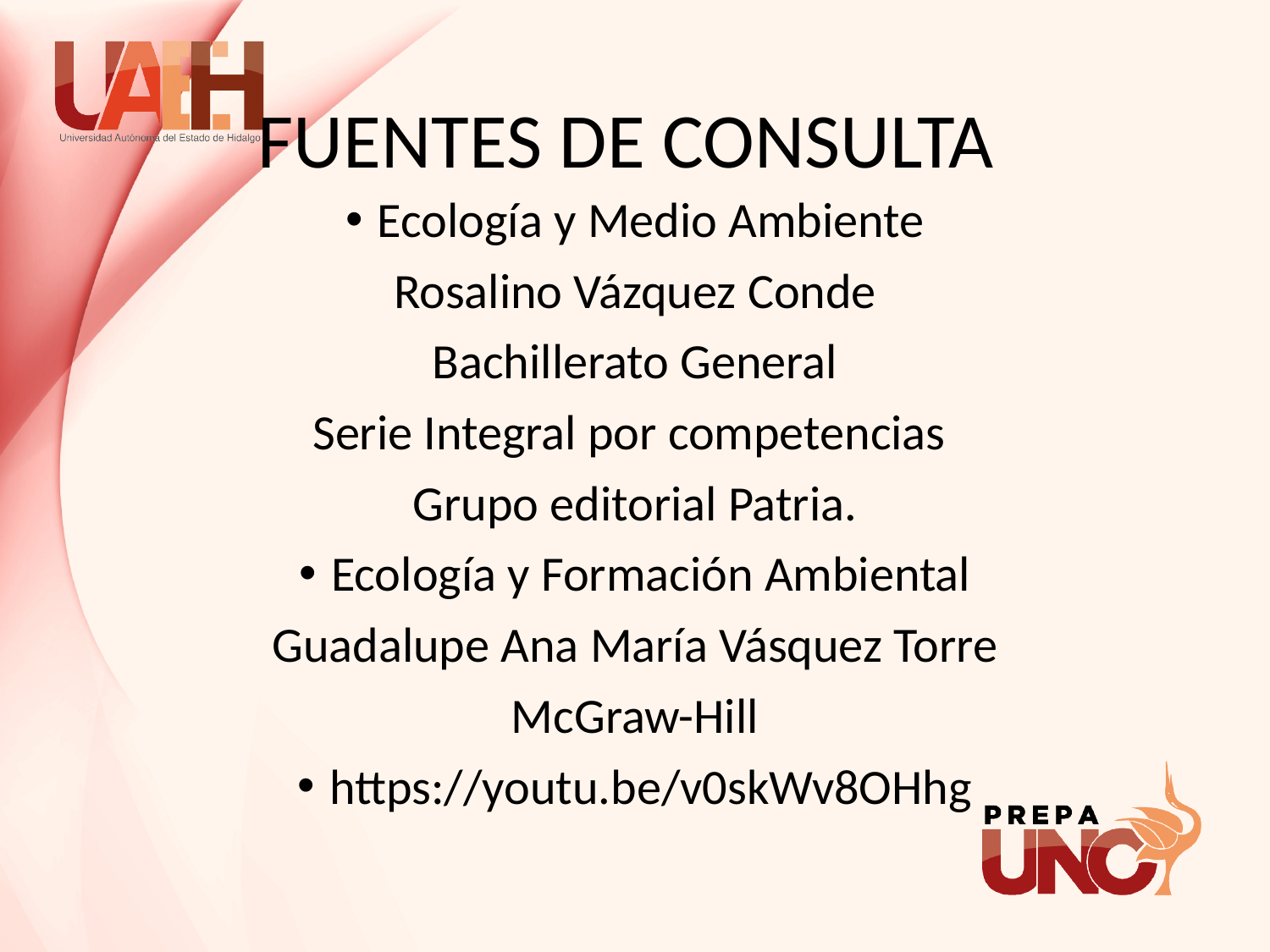

# FUENTES DE CONSULTA
Ecología y Medio Ambiente
Rosalino Vázquez Conde
Bachillerato General
Serie Integral por competencias
Grupo editorial Patria.
Ecología y Formación Ambiental
Guadalupe Ana María Vásquez Torre
McGraw-Hill
https://youtu.be/v0skWv8OHhg